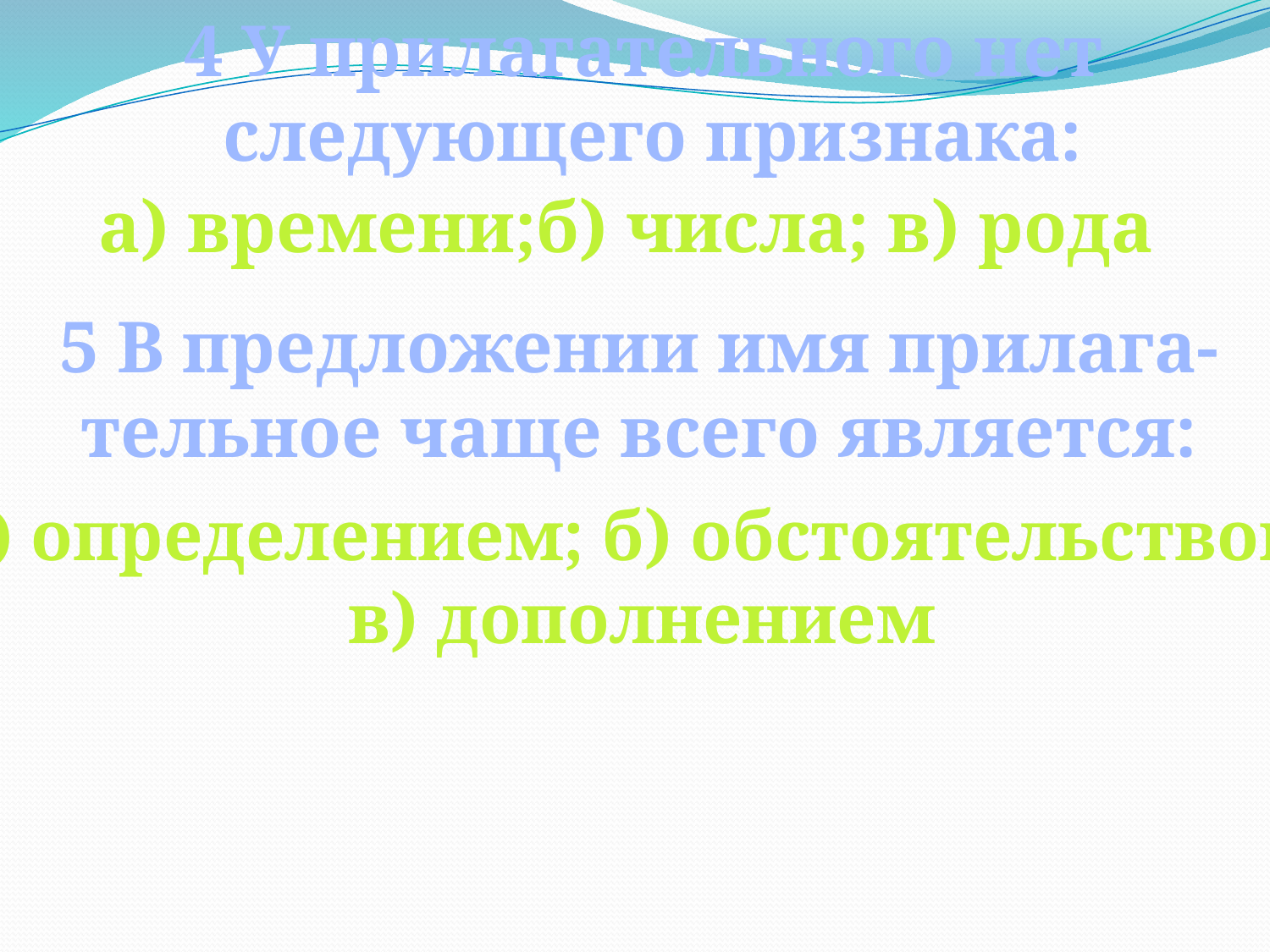

4 У прилагательного нет
следующего признака:
а) времени;б) числа; в) рода
5 В предложении имя прилага-
тельное чаще всего является:
а) определением; б) обстоятельством;
в) дополнением